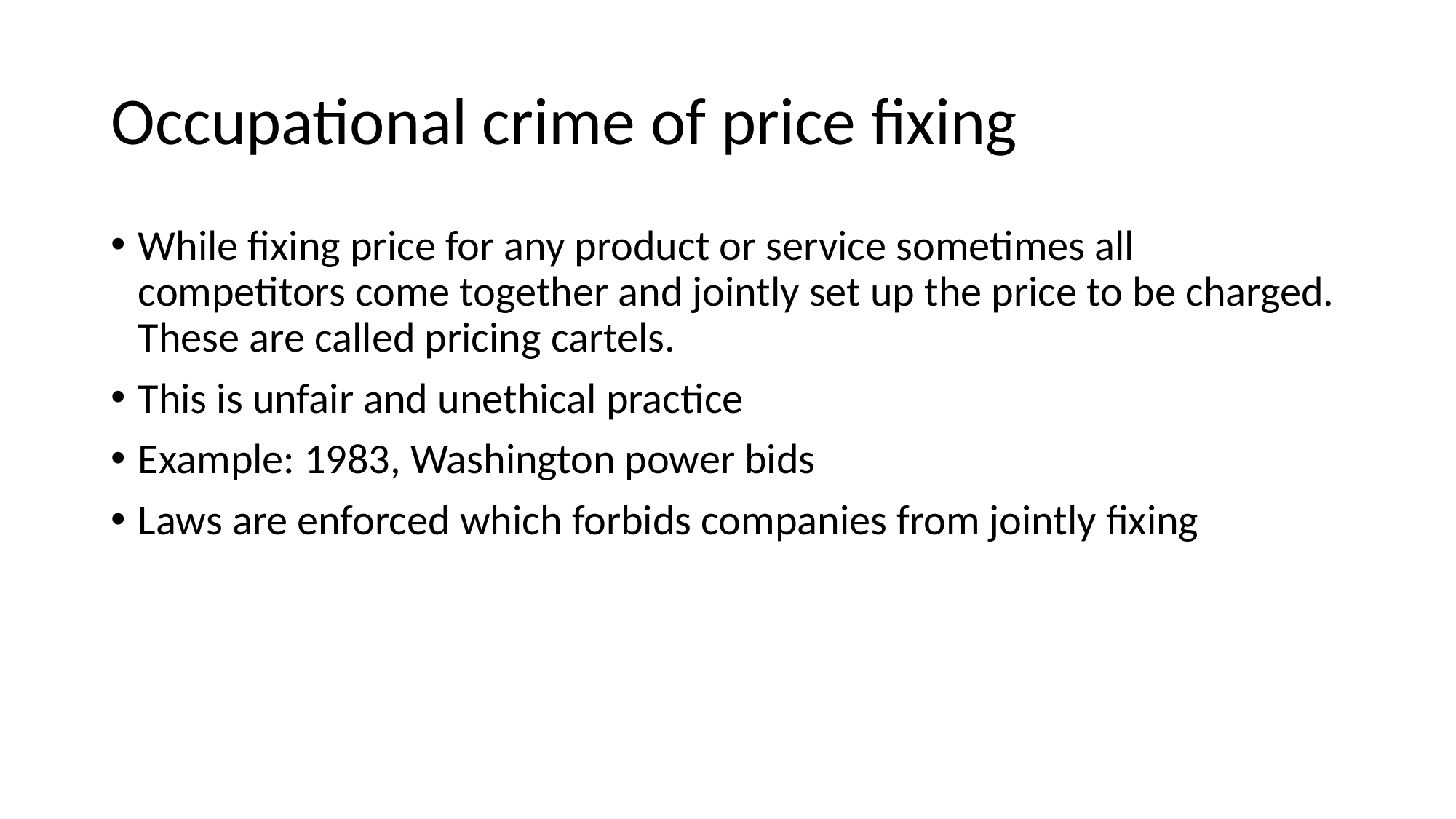

# Occupational crime of price fixing
While fixing price for any product or service sometimes all competitors come together and jointly set up the price to be charged. These are called pricing cartels.
This is unfair and unethical practice
Example: 1983, Washington power bids
Laws are enforced which forbids companies from jointly fixing